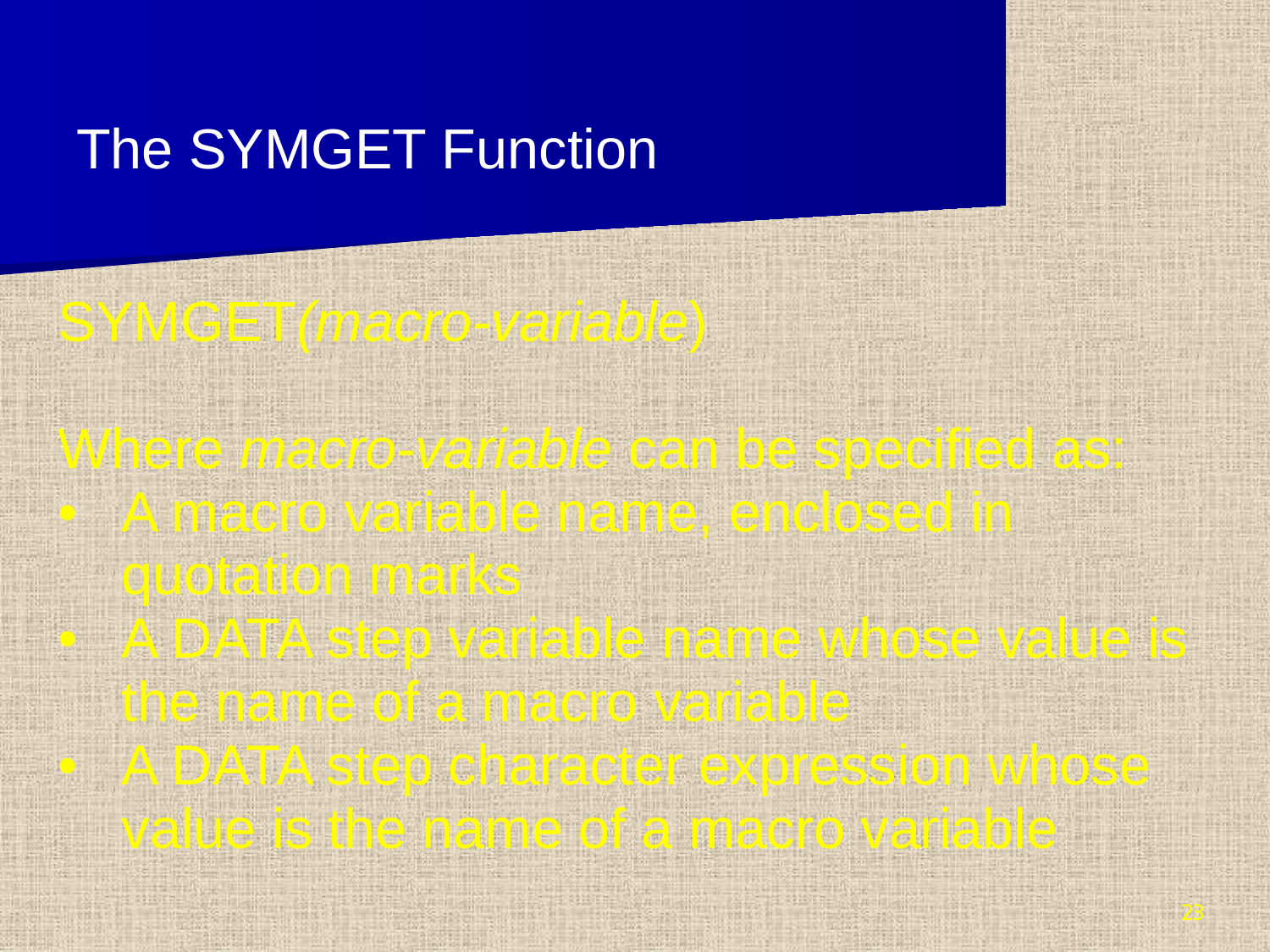

The SYMGET Function

| SYMGET(macro-variable) Where macro-variable can be specified as: A macro variable name, enclosed in quotation marks A DATA step variable name whose value is the name of a macro variable A DATA step character expression whose value is the name of a macro variable |
| --- |
23